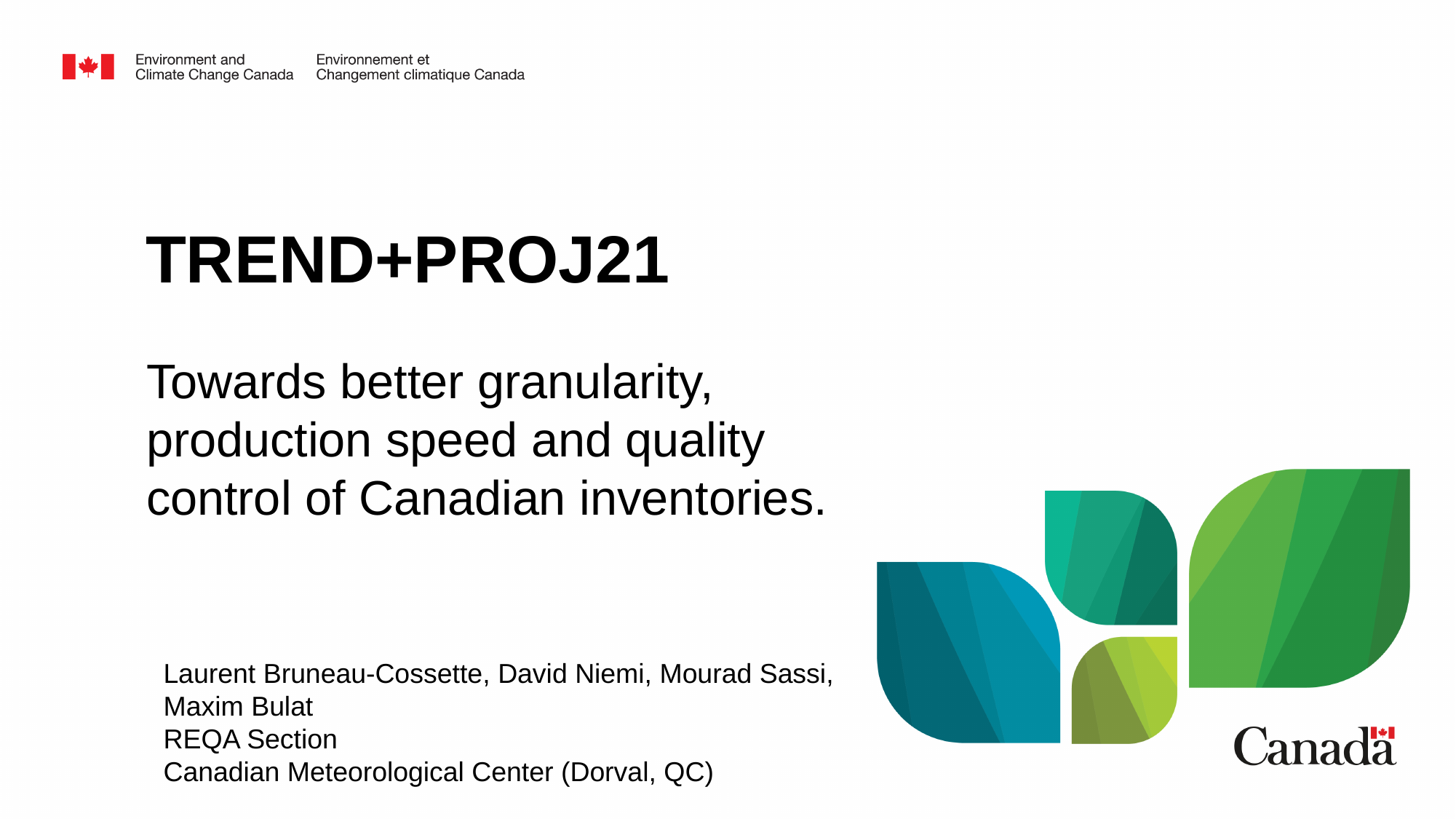

# TREND+PROJ21
Towards better granularity, production speed and quality control of Canadian inventories.

Laurent Bruneau-Cossette, David Niemi, Mourad Sassi,
Maxim Bulat
REQA Section
Canadian Meteorological Center (Dorval, QC)